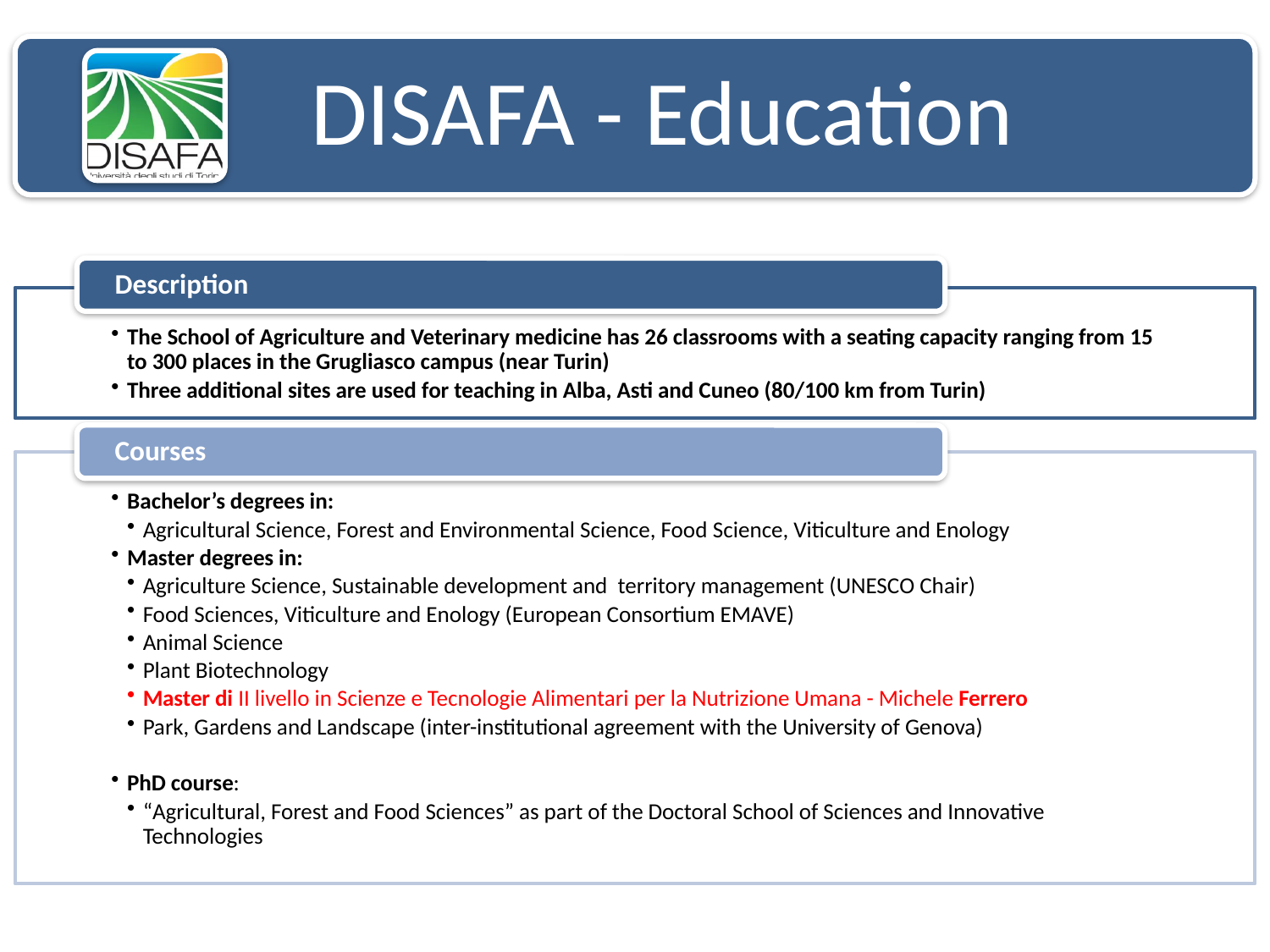

DISAFA - Education
The School of Agriculture and Veterinary medicine has 26 classrooms with a seating capacity ranging from 15 to 300 places in the Grugliasco campus (near Turin)
Three additional sites are used for teaching in Alba, Asti and Cuneo (80/100 km from Turin)
Description
Bachelor’s degrees in:
Agricultural Science, Forest and Environmental Science, Food Science, Viticulture and Enology
Master degrees in:
Agriculture Science, Sustainable development and  territory management (UNESCO Chair)
Food Sciences, Viticulture and Enology (European Consortium EMAVE)
Animal Science
Plant Biotechnology
Master di II livello in Scienze e Tecnologie Alimentari per la Nutrizione Umana - Michele Ferrero
Park, Gardens and Landscape (inter-institutional agreement with the University of Genova)

PhD course:
“Agricultural, Forest and Food Sciences” as part of the Doctoral School of Sciences and Innovative Technologies
Courses